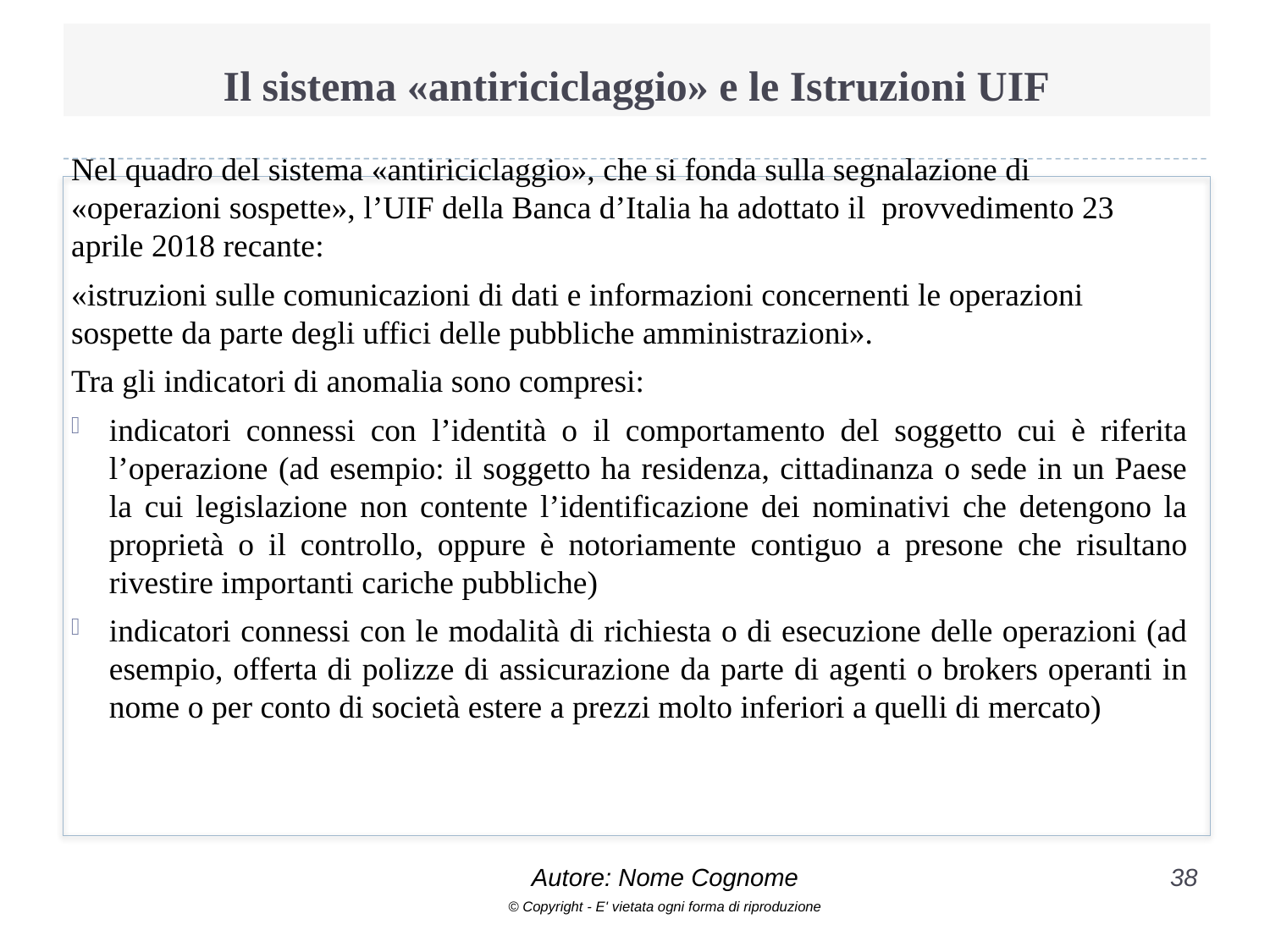

# Il sistema «antiriciclaggio» e le Istruzioni UIF
Nel quadro del sistema «antiriciclaggio», che si fonda sulla segnalazione di «operazioni sospette», l’UIF della Banca d’Italia ha adottato il  provvedimento 23 aprile 2018 recante:
«istruzioni sulle comunicazioni di dati e informazioni concernenti le operazioni sospette da parte degli uffici delle pubbliche amministrazioni».
Tra gli indicatori di anomalia sono compresi:
indicatori connessi con l’identità o il comportamento del soggetto cui è riferita l’operazione (ad esempio: il soggetto ha residenza, cittadinanza o sede in un Paese la cui legislazione non contente l’identificazione dei nominativi che detengono la proprietà o il controllo, oppure è notoriamente contiguo a presone che risultano rivestire importanti cariche pubbliche)
indicatori connessi con le modalità di richiesta o di esecuzione delle operazioni (ad esempio, offerta di polizze di assicurazione da parte di agenti o brokers operanti in nome o per conto di società estere a prezzi molto inferiori a quelli di mercato)